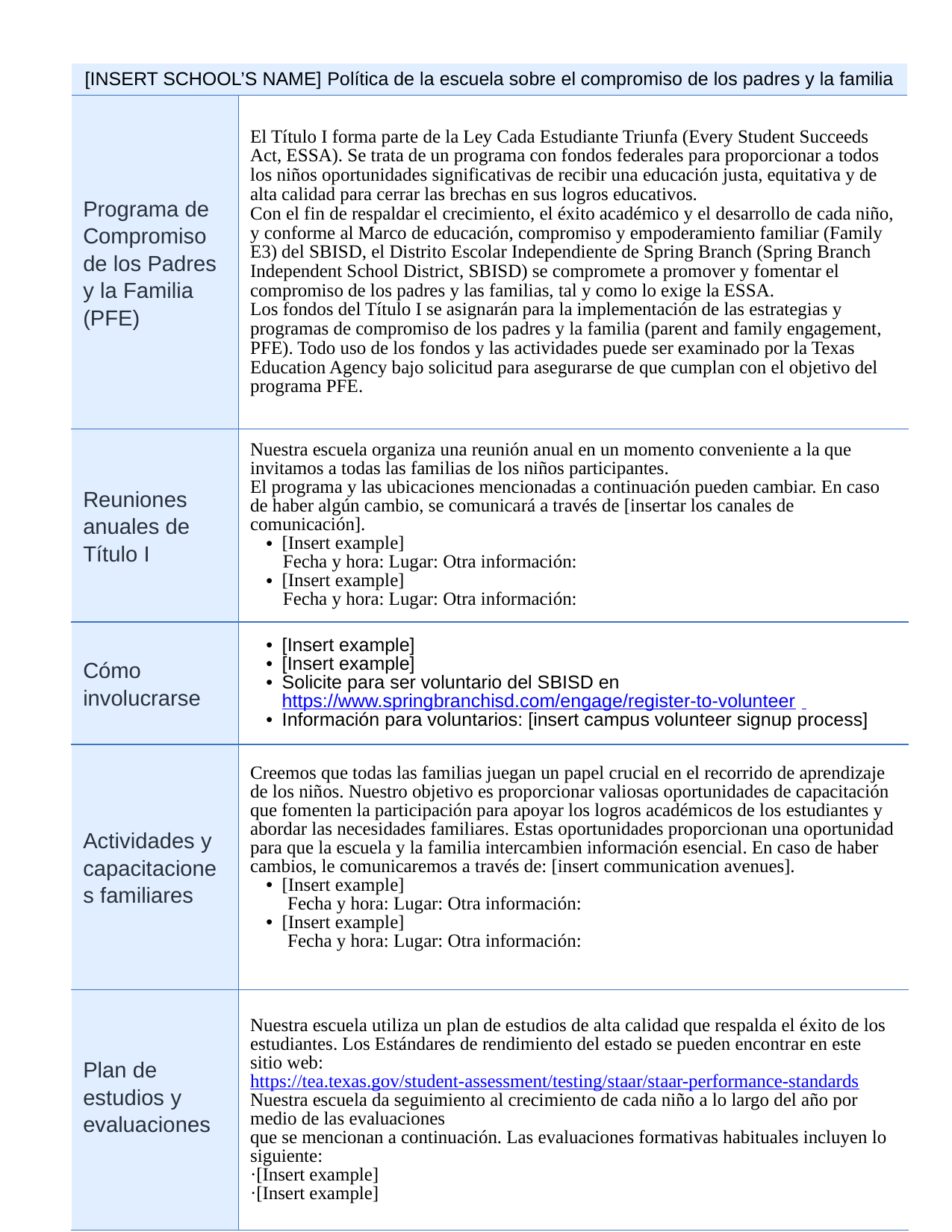

| [INSERT SCHOOL’S NAME] Política de la escuela sobre el compromiso de los padres y la familia |
| --- |
| Programa de Compromiso de los Padres y la Familia (PFE) | El Título I forma parte de la Ley Cada Estudiante Triunfa (Every Student Succeeds Act, ESSA). Se trata de un programa con fondos federales para proporcionar a todos los niños oportunidades significativas de recibir una educación justa, equitativa y de alta calidad para cerrar las brechas en sus logros educativos. Con el fin de respaldar el crecimiento, el éxito académico y el desarrollo de cada niño, y conforme al Marco de educación, compromiso y empoderamiento familiar (Family E3) del SBISD, el Distrito Escolar Independiente de Spring Branch (Spring Branch Independent School District, SBISD) se compromete a promover y fomentar el compromiso de los padres y las familias, tal y como lo exige la ESSA. Los fondos del Título I se asignarán para la implementación de las estrategias y programas de compromiso de los padres y la familia (parent and family engagement, PFE). Todo uso de los fondos y las actividades puede ser examinado por la Texas Education Agency bajo solicitud para asegurarse de que cumplan con el objetivo del programa PFE. |
| --- | --- |
| Reuniones anuales de Título I | Nuestra escuela organiza una reunión anual en un momento conveniente a la que invitamos a todas las familias de los niños participantes. El programa y las ubicaciones mencionadas a continuación pueden cambiar. En caso de haber algún cambio, se comunicará a través de [insertar los canales de comunicación]. [Insert example] Fecha y hora: Lugar: Otra información: [Insert example] Fecha y hora: Lugar: Otra información: |
| Cómo involucrarse | [Insert example] [Insert example] Solicite para ser voluntario del SBISD en https://www.springbranchisd.com/engage/register-to-volunteer Información para voluntarios: [insert campus volunteer signup process] |
| Actividades y capacitaciones familiares | Creemos que todas las familias juegan un papel crucial en el recorrido de aprendizaje de los niños. Nuestro objetivo es proporcionar valiosas oportunidades de capacitación que fomenten la participación para apoyar los logros académicos de los estudiantes y abordar las necesidades familiares. Estas oportunidades proporcionan una oportunidad para que la escuela y la familia intercambien información esencial. En caso de haber cambios, le comunicaremos a través de: [insert communication avenues]. [Insert example] Fecha y hora: Lugar: Otra información: [Insert example] Fecha y hora: Lugar: Otra información: |
| Plan de estudios y evaluaciones | Nuestra escuela utiliza un plan de estudios de alta calidad que respalda el éxito de los estudiantes. Los Estándares de rendimiento del estado se pueden encontrar en este sitio web: https://tea.texas.gov/student-assessment/testing/staar/staar-performance-standards Nuestra escuela da seguimiento al crecimiento de cada niño a lo largo del año por medio de las evaluaciones que se mencionan a continuación. Las evaluaciones formativas habituales incluyen lo siguiente: ·[Insert example] ·[Insert example] |